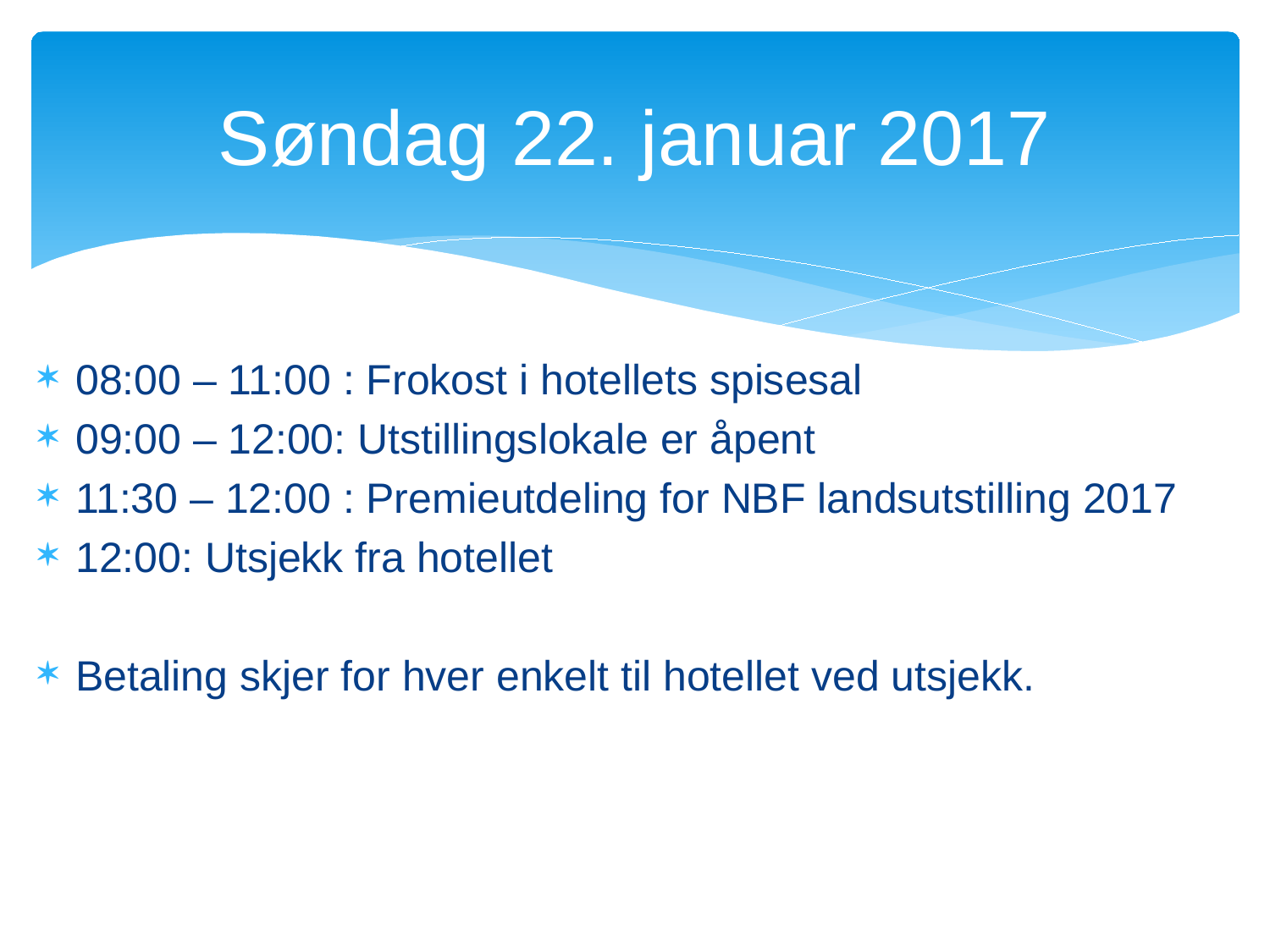

# Søndag 22. januar 2017
08:00 – 11:00 : Frokost i hotellets spisesal
09:00 – 12:00: Utstillingslokale er åpent
11:30 – 12:00 : Premieutdeling for NBF landsutstilling 2017
12:00: Utsjekk fra hotellet

Betaling skjer for hver enkelt til hotellet ved utsjekk.